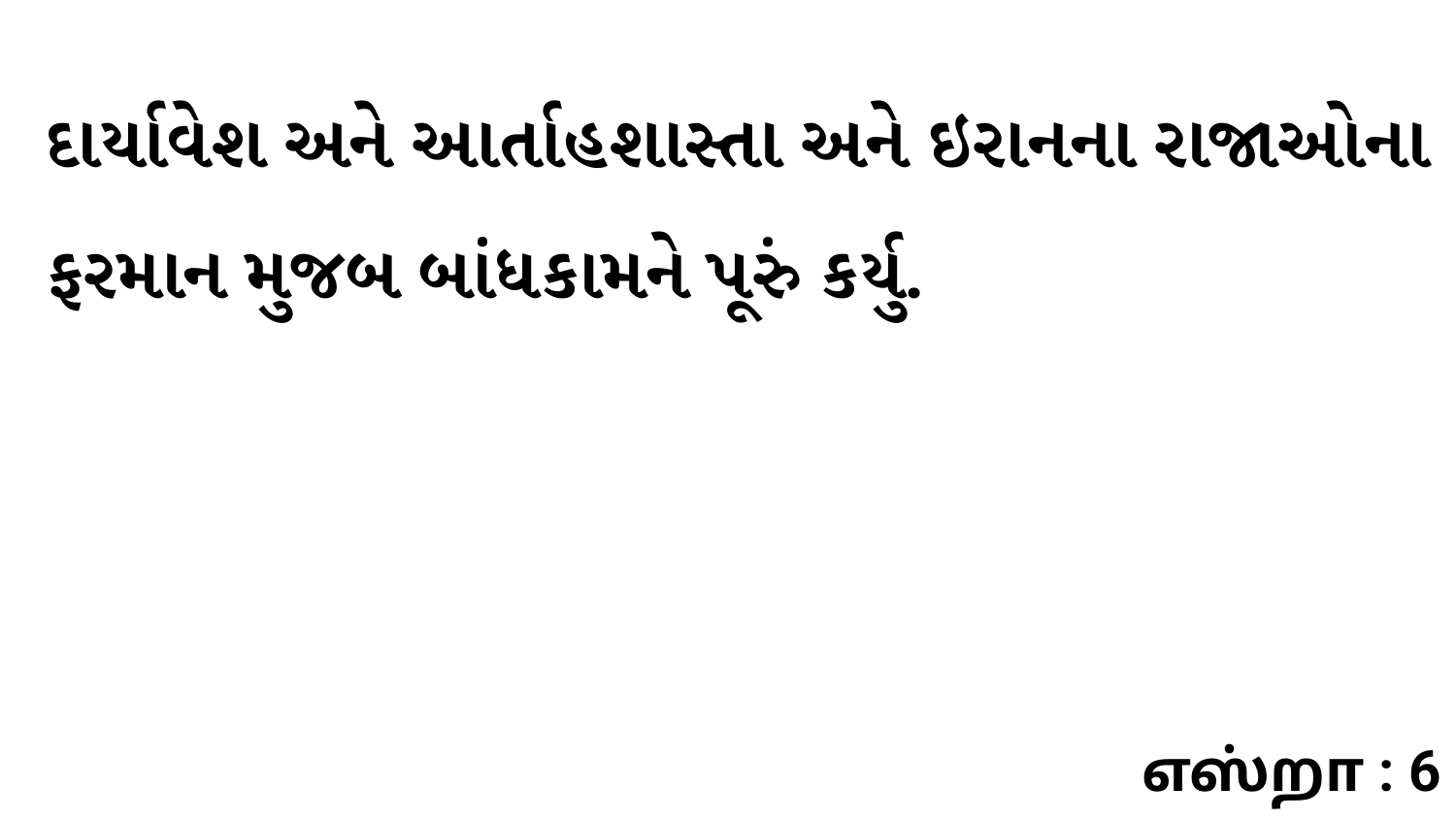

દાર્યાવેશ અને આર્તાહશાસ્તા અને ઇરાનના રાજાઓના ફરમાન મુજબ બાંધકામને પૂરું કર્યુ.
எஸ்றா : 6